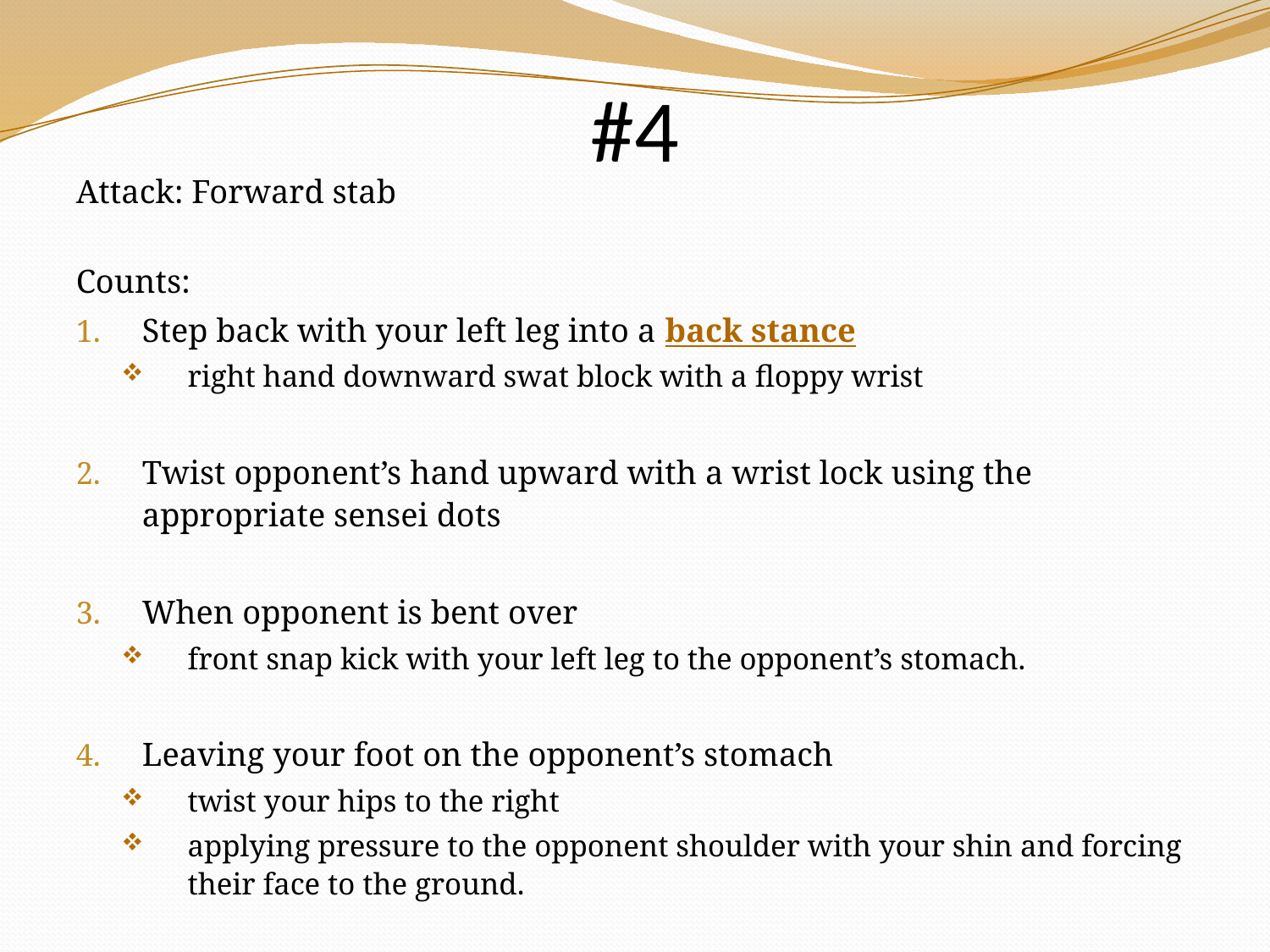

# #4
Attack: Forward stab

Counts:
Step back with your left leg into a back stance
right hand downward swat block with a floppy wrist

Twist opponent’s hand upward with a wrist lock using the appropriate sensei dots

When opponent is bent over
front snap kick with your left leg to the opponent’s stomach.

Leaving your foot on the opponent’s stomach
twist your hips to the right
applying pressure to the opponent shoulder with your shin and forcing their face to the ground.